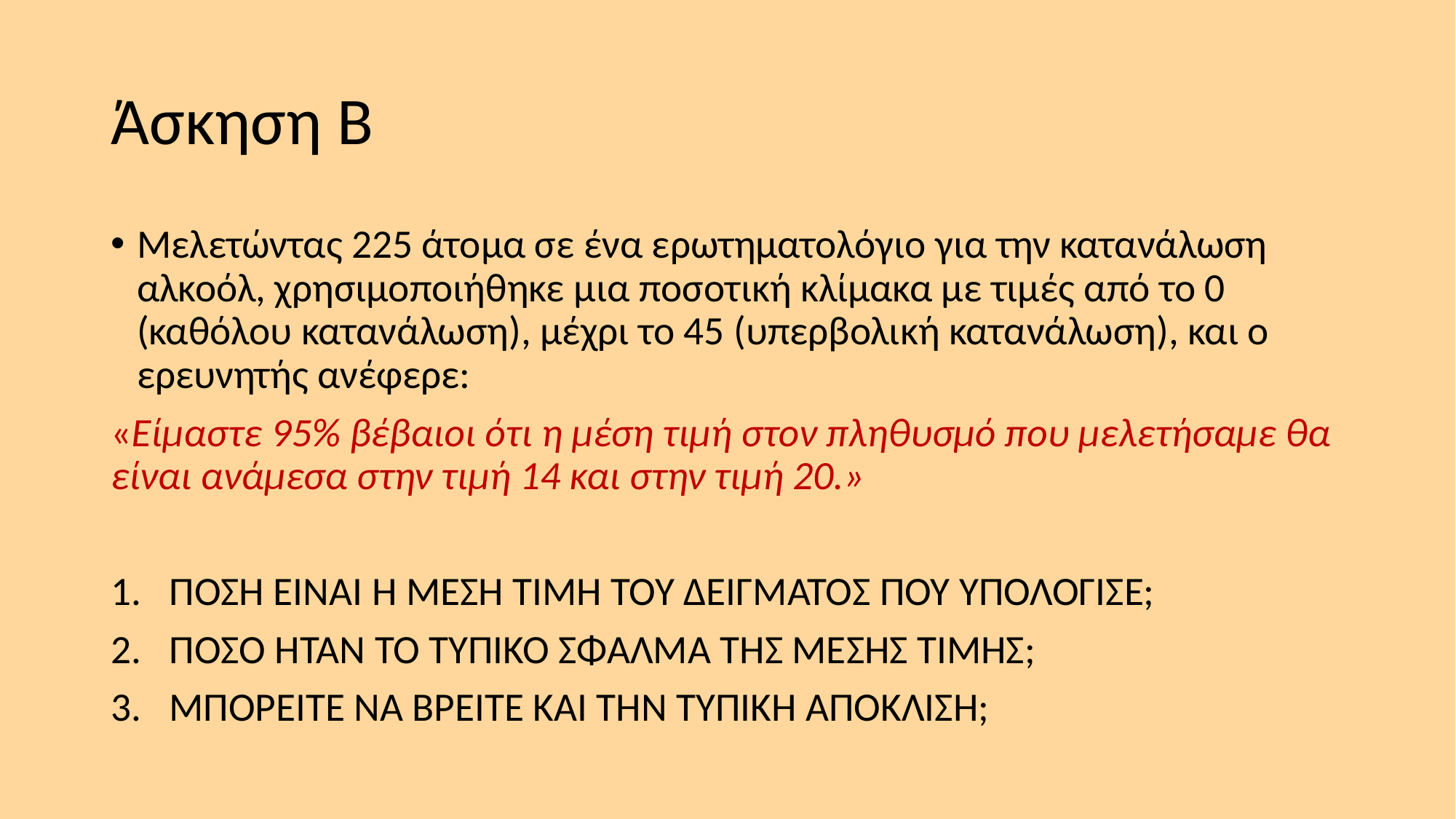

# Άσκηση Β
Μελετώντας 225 άτομα σε ένα ερωτηματολόγιο για την κατανάλωση αλκοόλ, χρησιμοποιήθηκε μια ποσοτική κλίμακα με τιμές από το 0 (καθόλου κατανάλωση), μέχρι το 45 (υπερβολική κατανάλωση), και ο ερευνητής ανέφερε:
«Είμαστε 95% βέβαιοι ότι η μέση τιμή στον πληθυσμό που μελετήσαμε θα είναι ανάμεσα στην τιμή 14 και στην τιμή 20.»

ΠΟΣΗ ΕΊΝΑΙ Η ΜΕΣΗ ΤΙΜΗ ΤΟΥ ΔΕΙΓΜΑΤΟΣ ΠΟΥ ΥΠΟΛΟΓΙΣΕ;
ΠΟΣΟ ΗΤΑΝ ΤΟ ΤΥΠΙΚΟ ΣΦΑΛΜΑ ΤΗΣ ΜΕΣΗΣ ΤΙΜΗΣ;
ΜΠΟΡΕΙΤΕ ΝΑ ΒΡΕΙΤΕ ΚΑΙ ΤΗΝ ΤΥΠΙΚΗ ΑΠΟΚΛΙΣΗ;